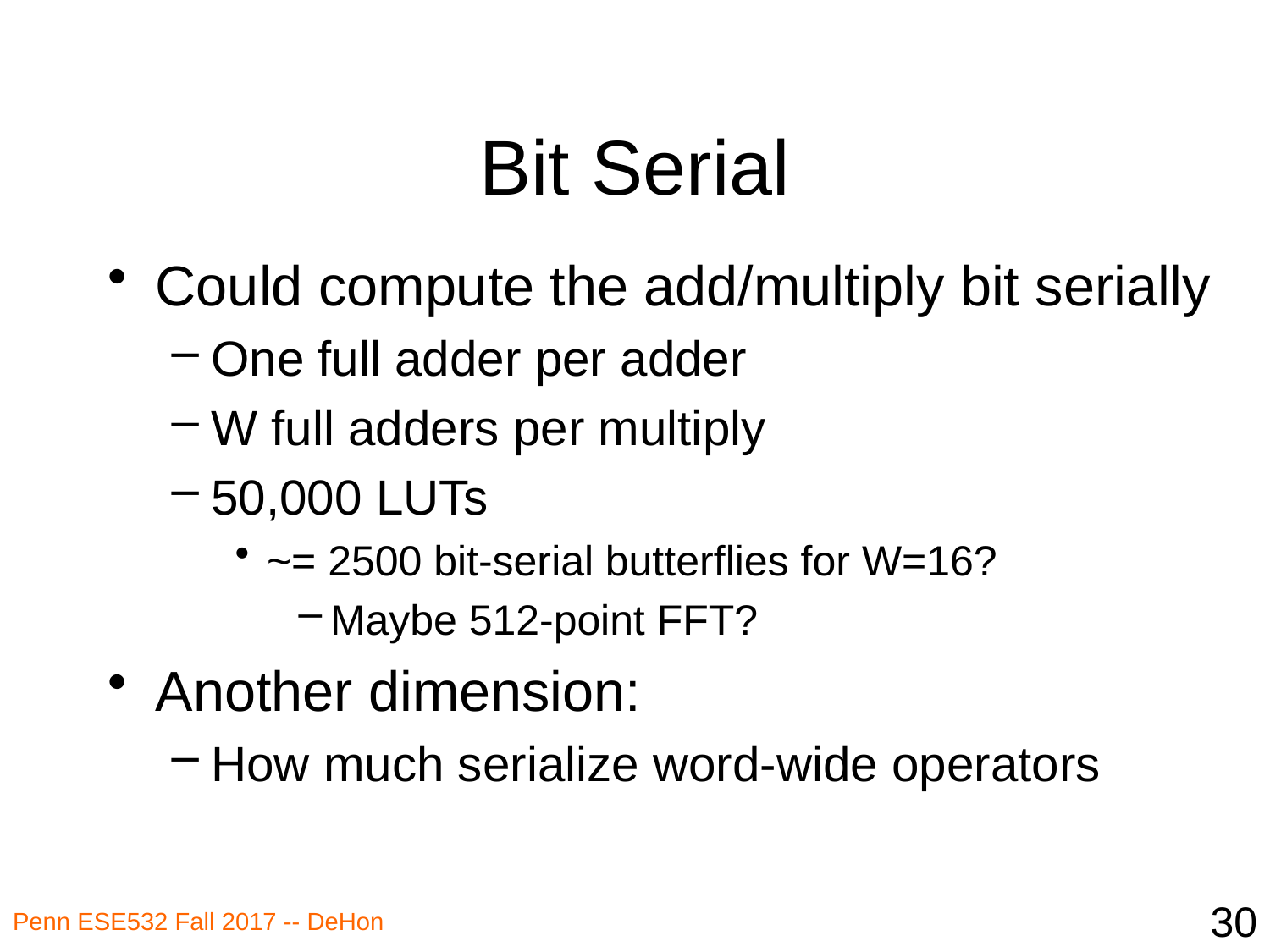

# Bit Serial
Could compute the add/multiply bit serially
One full adder per adder
W full adders per multiply
50,000 LUTs
~= 2500 bit-serial butterflies for W=16?
Maybe 512-point FFT?
Another dimension:
How much serialize word-wide operators
30
Penn ESE532 Fall 2017 -- DeHon